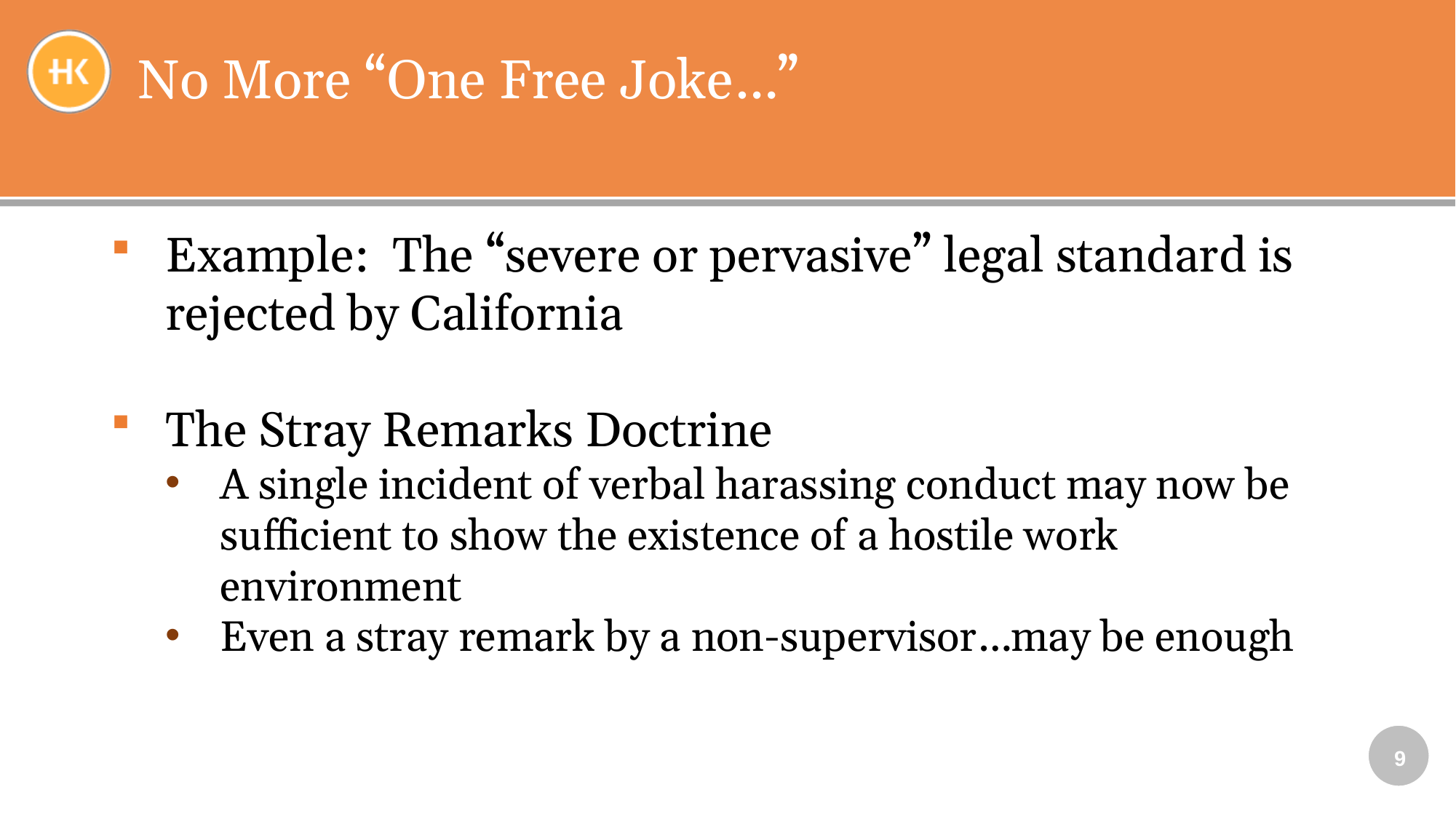

# No More “One Free Joke…”
Example:  The “severe or pervasive” legal standard is rejected by California

The Stray Remarks Doctrine
A single incident of verbal harassing conduct may now be sufficient to show the existence of a hostile work environment
Even a stray remark by a non-supervisor…may be enough